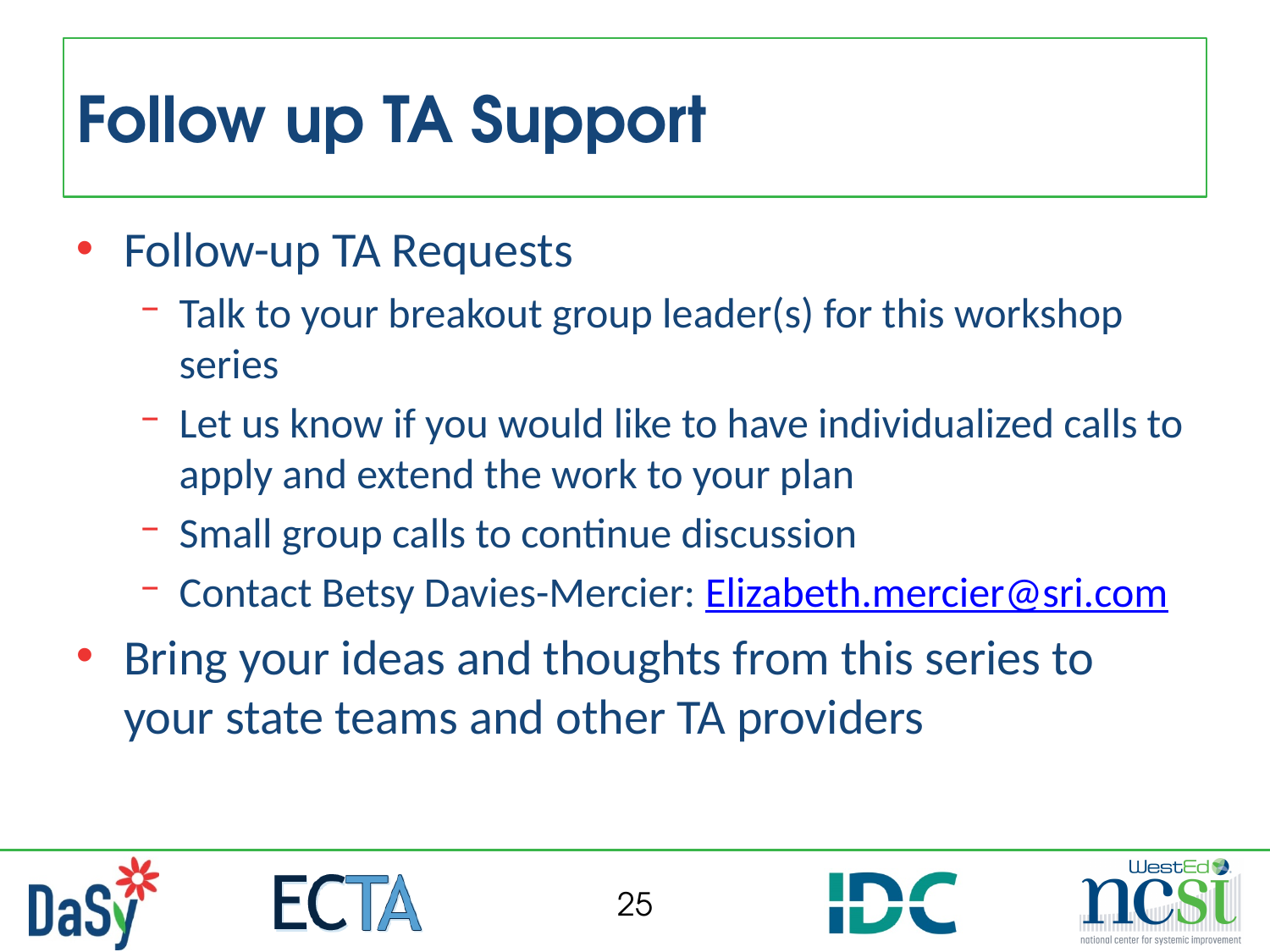

# Follow up TA Support
Follow-up TA Requests
Talk to your breakout group leader(s) for this workshop series
Let us know if you would like to have individualized calls to apply and extend the work to your plan
Small group calls to continue discussion
Contact Betsy Davies-Mercier: Elizabeth.mercier@sri.com
Bring your ideas and thoughts from this series to your state teams and other TA providers
25